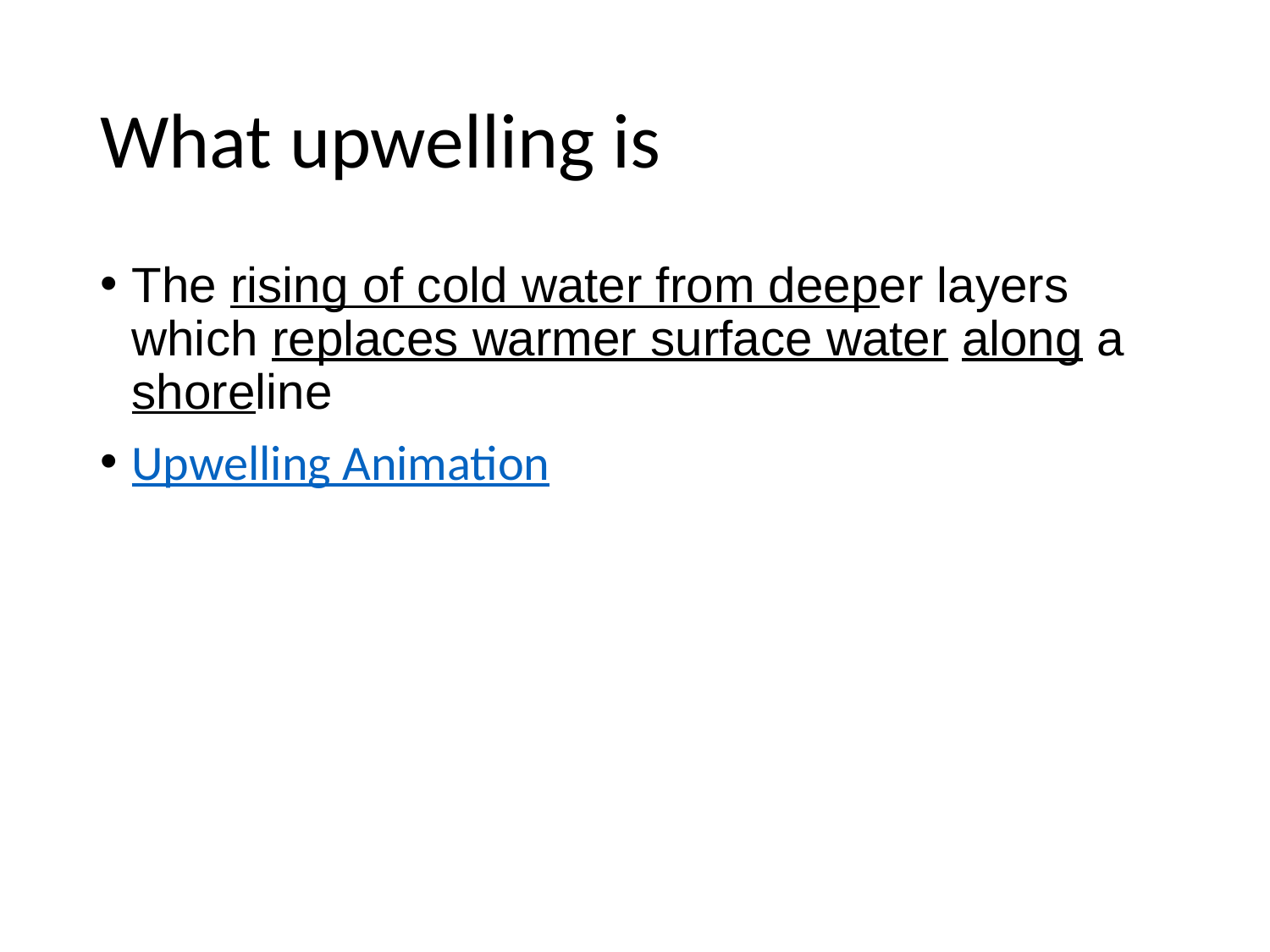

# What upwelling is
The rising of cold water from deeper layers which replaces warmer surface water along a shoreline
Upwelling Animation